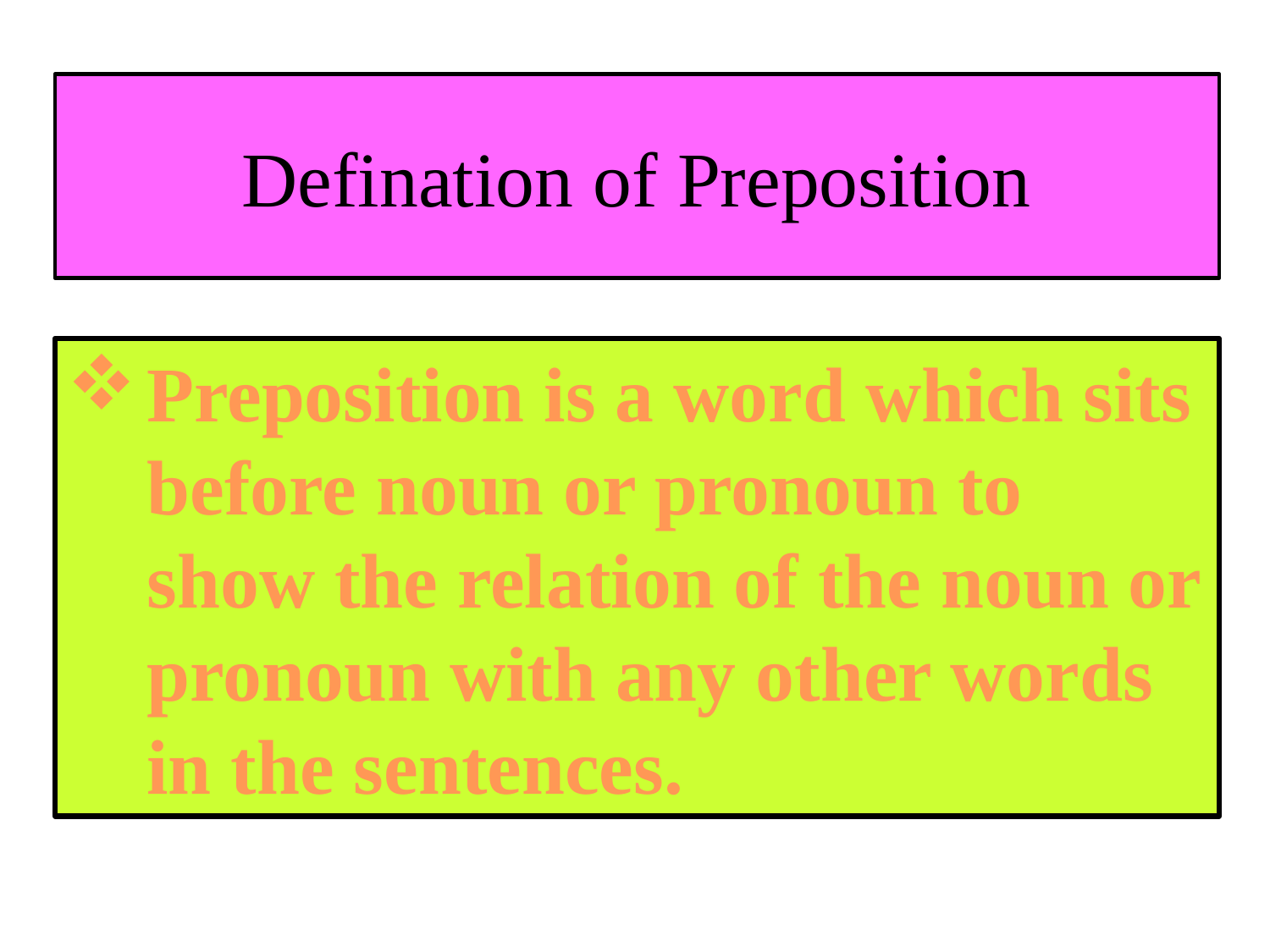

# Defination of Preposition
Preposition is a word which sits before noun or pronoun to show the relation of the noun or pronoun with any other words in the sentences.